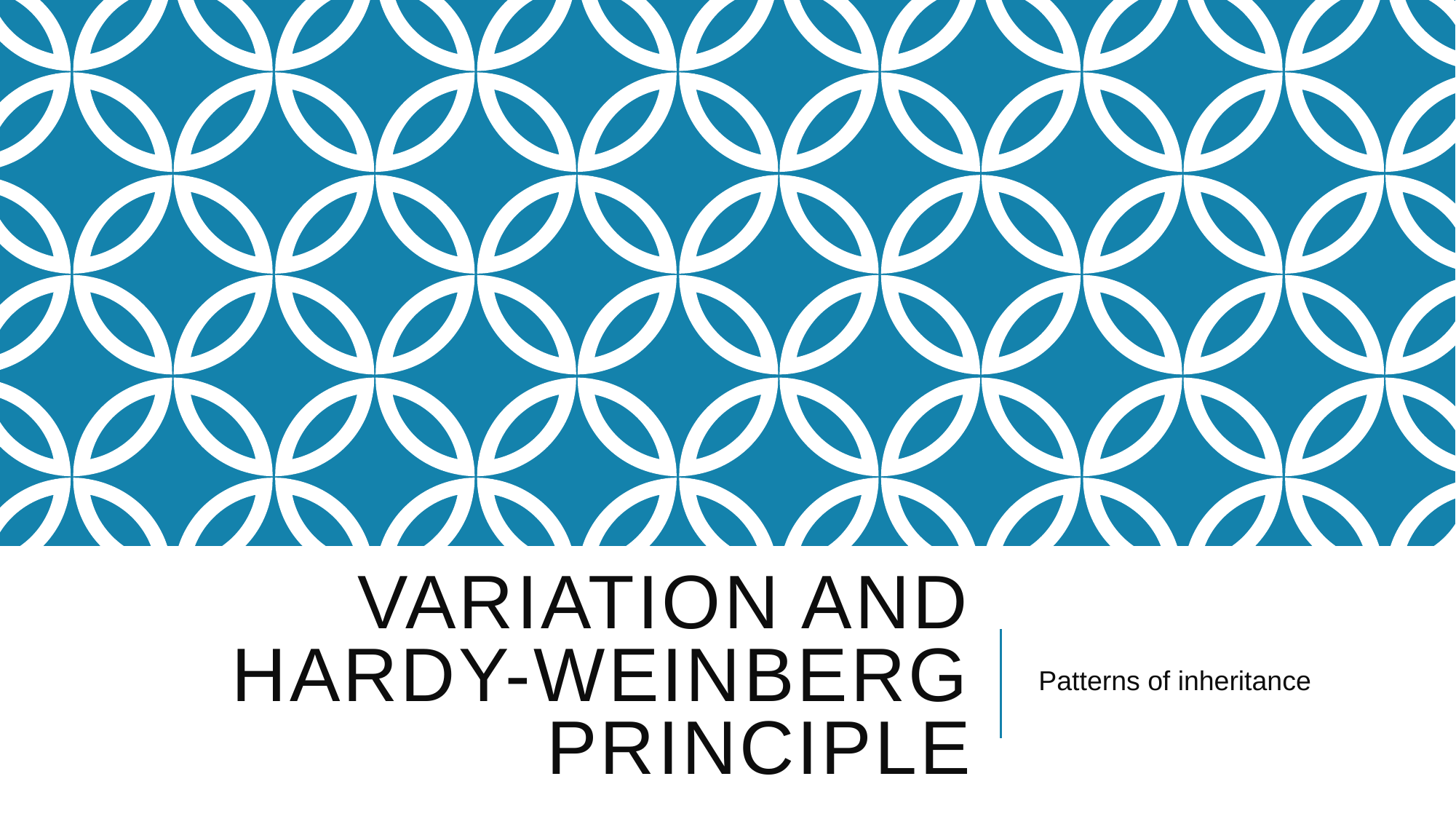

# variation and Hardy-Weinberg principle
Patterns of inheritance